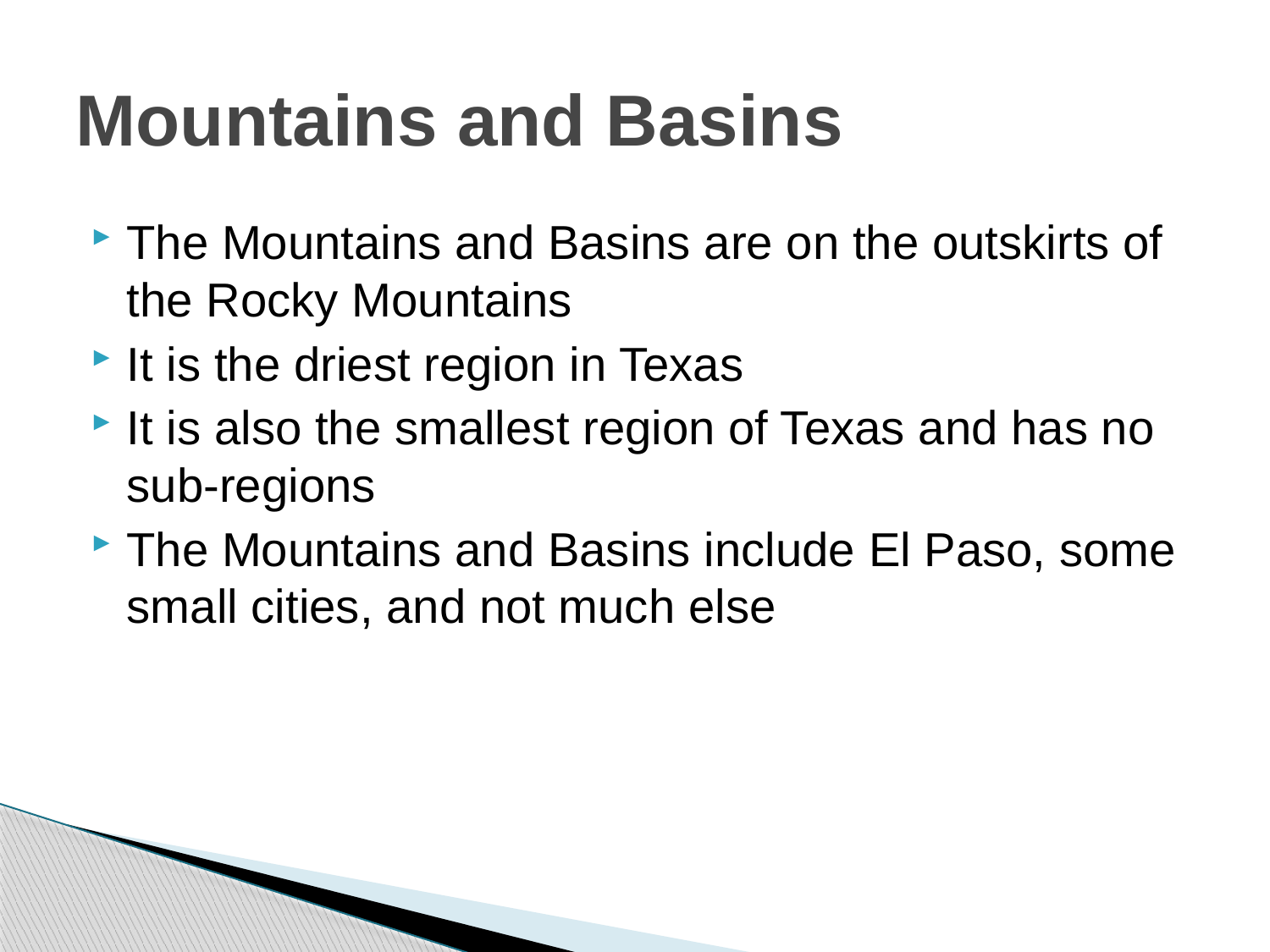

# Mountains and Basins
The Mountains and Basins are on the outskirts of the Rocky Mountains
It is the driest region in Texas
It is also the smallest region of Texas and has no sub-regions
The Mountains and Basins include El Paso, some small cities, and not much else